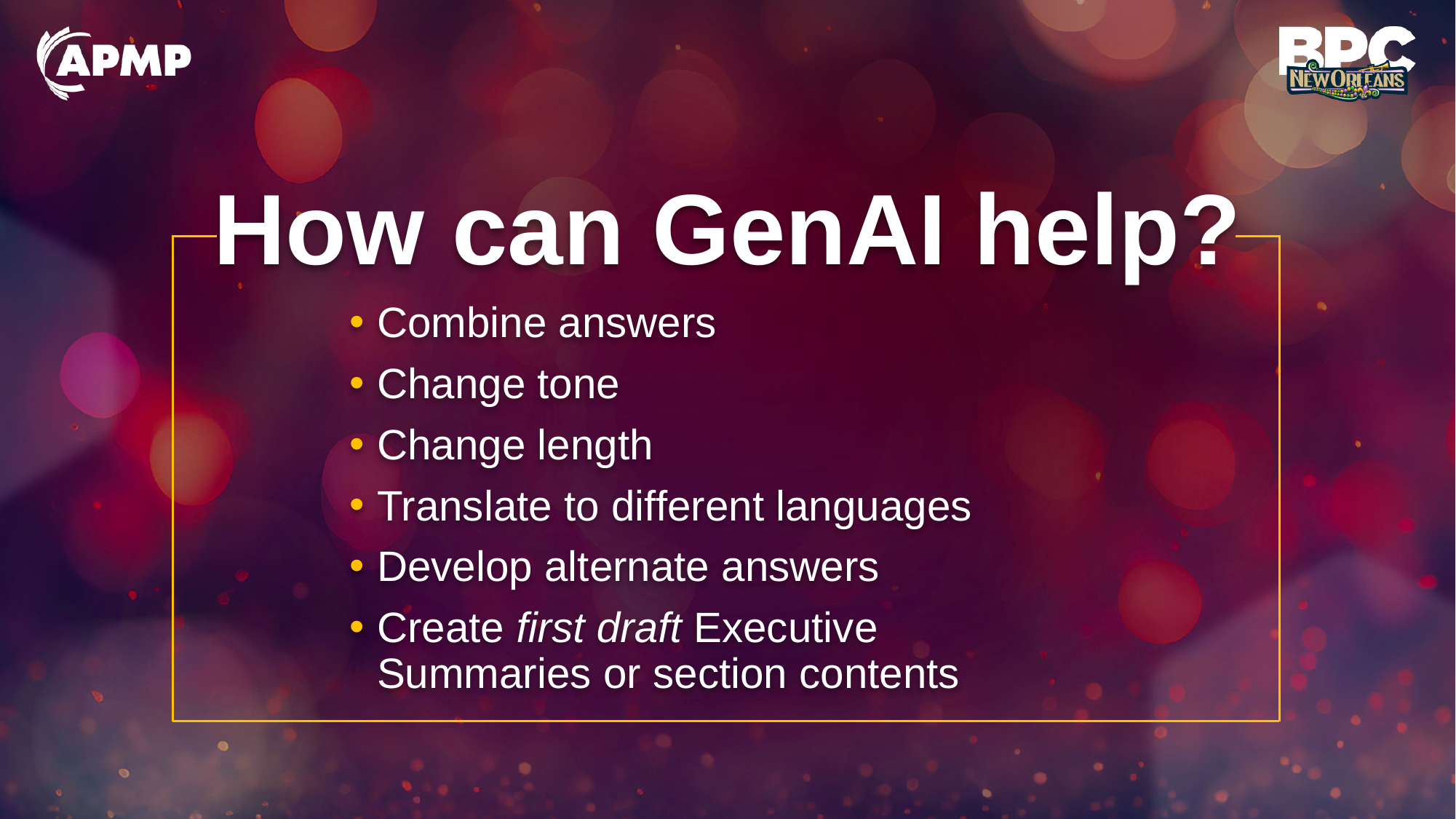

# How can GenAI help?
Combine answers
Change tone
Change length
Translate to different languages
Develop alternate answers
Create first draft Executive Summaries or section contents